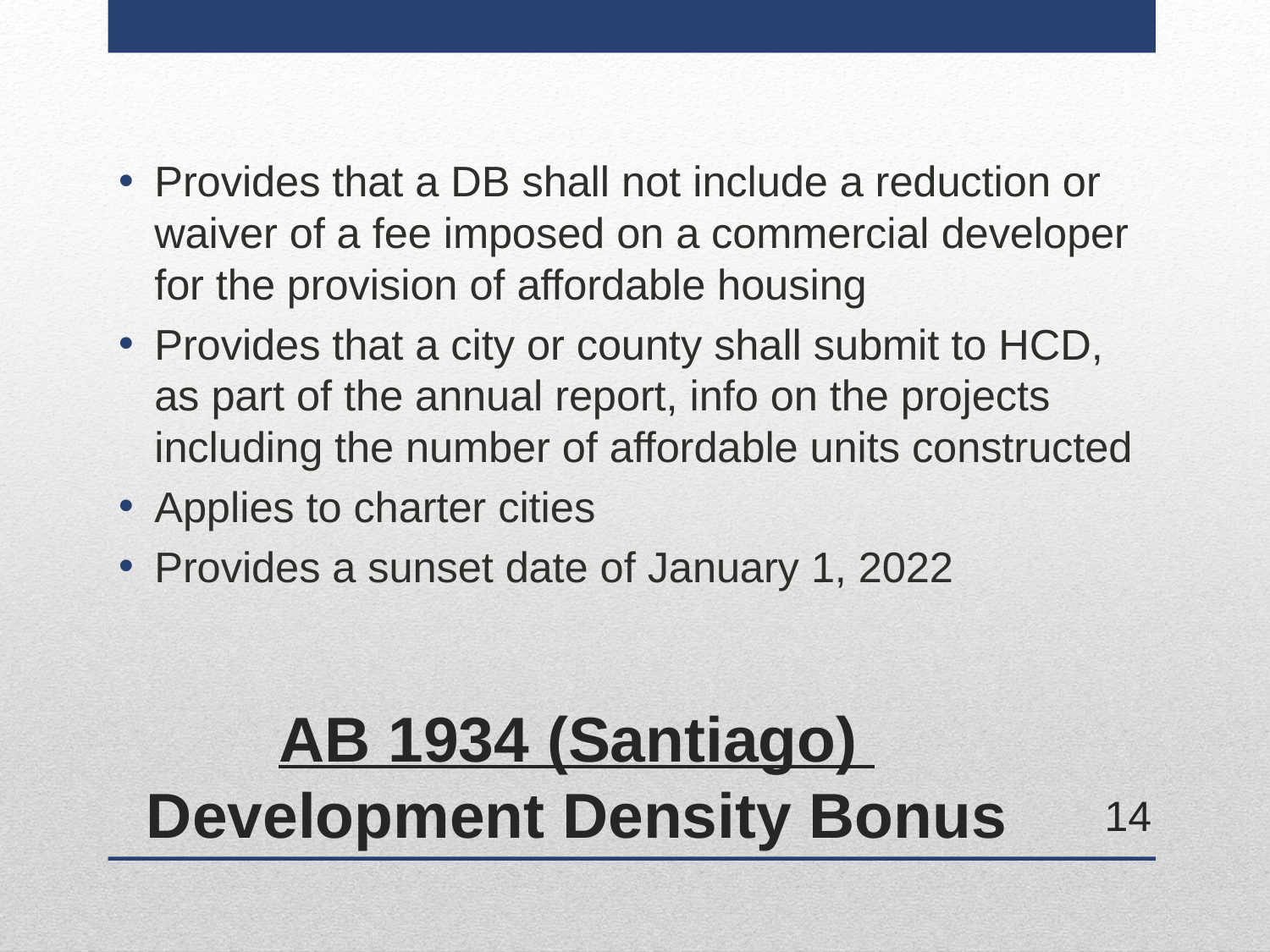

Provides that a DB shall not include a reduction or waiver of a fee imposed on a commercial developer for the provision of affordable housing
Provides that a city or county shall submit to HCD, as part of the annual report, info on the projects including the number of affordable units constructed
Applies to charter cities
Provides a sunset date of January 1, 2022

# AB 1934 (Santiago) Development Density Bonus
14